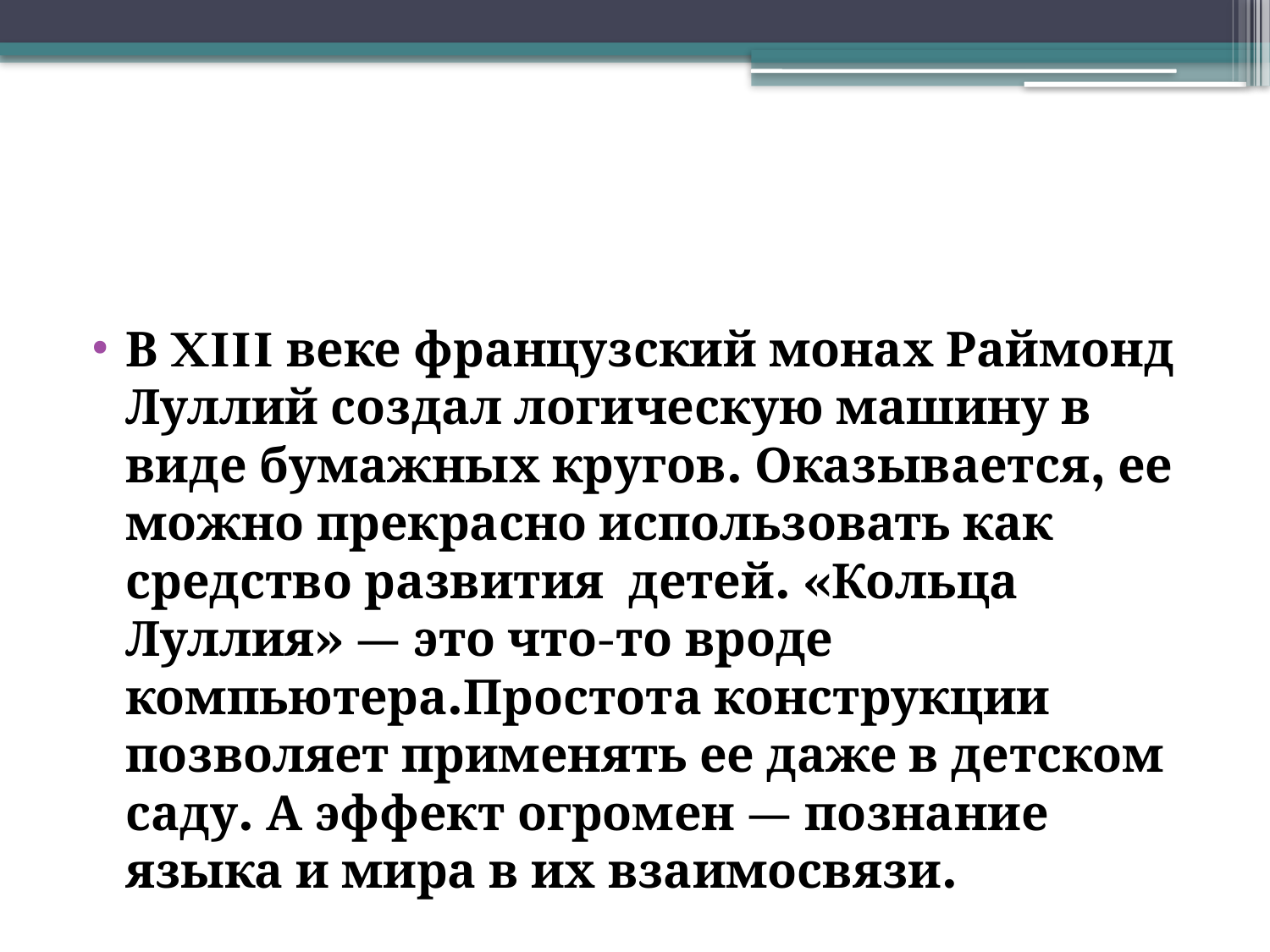

#
В XIII веке французский монах Раймонд Луллий создал логическую машину в   виде бумажных кругов. Оказывается, ее можно прекрасно использовать как средство развития  детей. «Кольца Луллия» — это что-то вроде компьютера.Простота конструкции позволяет применять ее даже в детском саду. А эффект огромен — познание языка и мира в их взаимосвязи.